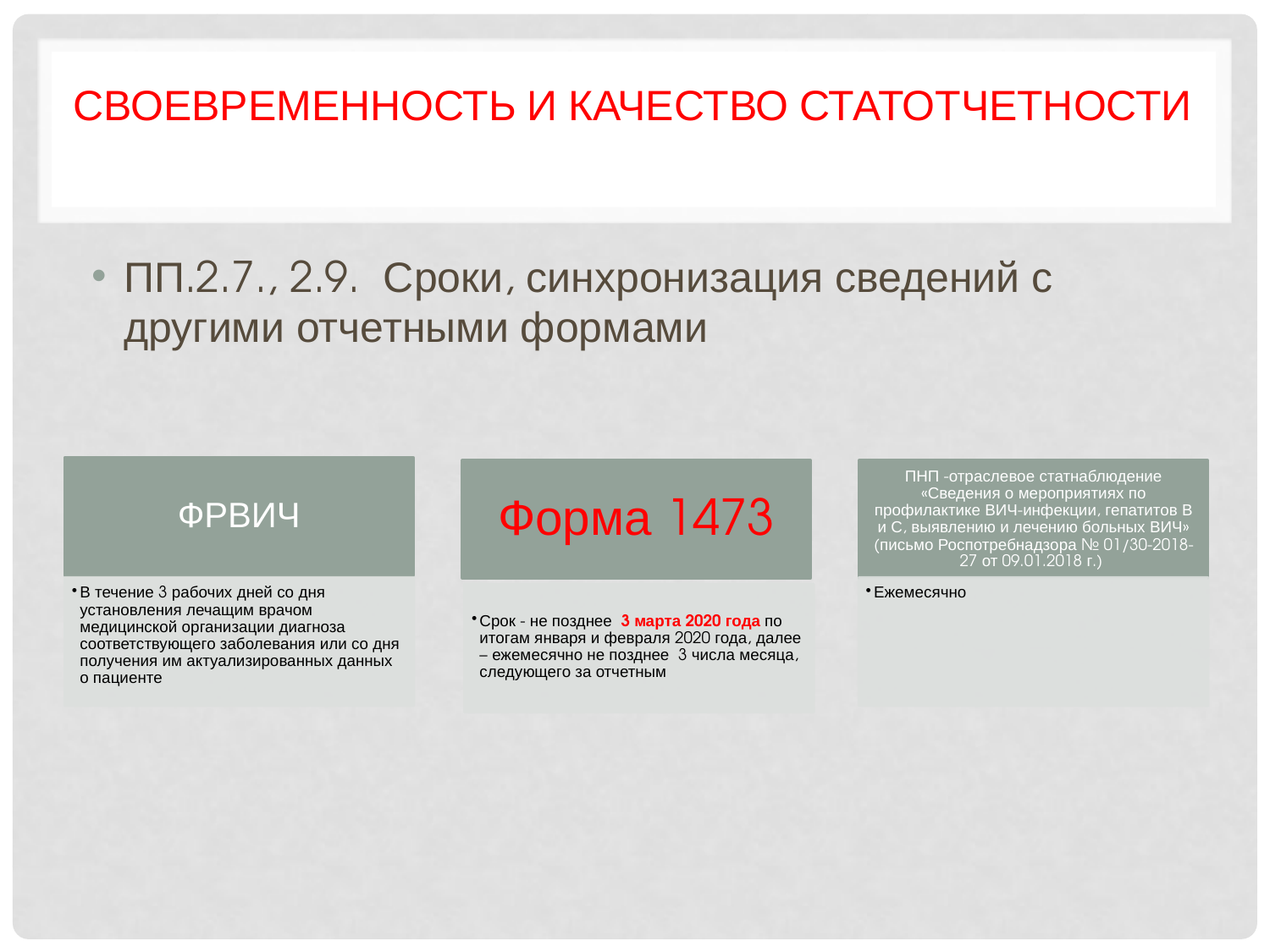

# Своевременность и качество статотчетности
ПП.2.7., 2.9.  Сроки, синхронизация сведений с другими отчетными формами

ФРВИЧ
В течение 3 рабочих дней со дня установления лечащим врачом медицинской организации диагноза соответствующего заболевания или со дня получения им актуализированных данных о пациенте
Форма 1473

Срок - не позднее  3 марта 2020 года по итогам января и февраля 2020 года, далее – ежемесячно не позднее  3 числа месяца, следующего за отчетным
ПНП -отраслевое статнаблюдение «Сведения о мероприятиях по профилактике ВИЧ-инфекции, гепатитов В и С, выявлению и лечению больных ВИЧ» (письмо Роспотребнадзора № 01/30-2018-27 от 09.01.2018 г.)
Ежемесячно